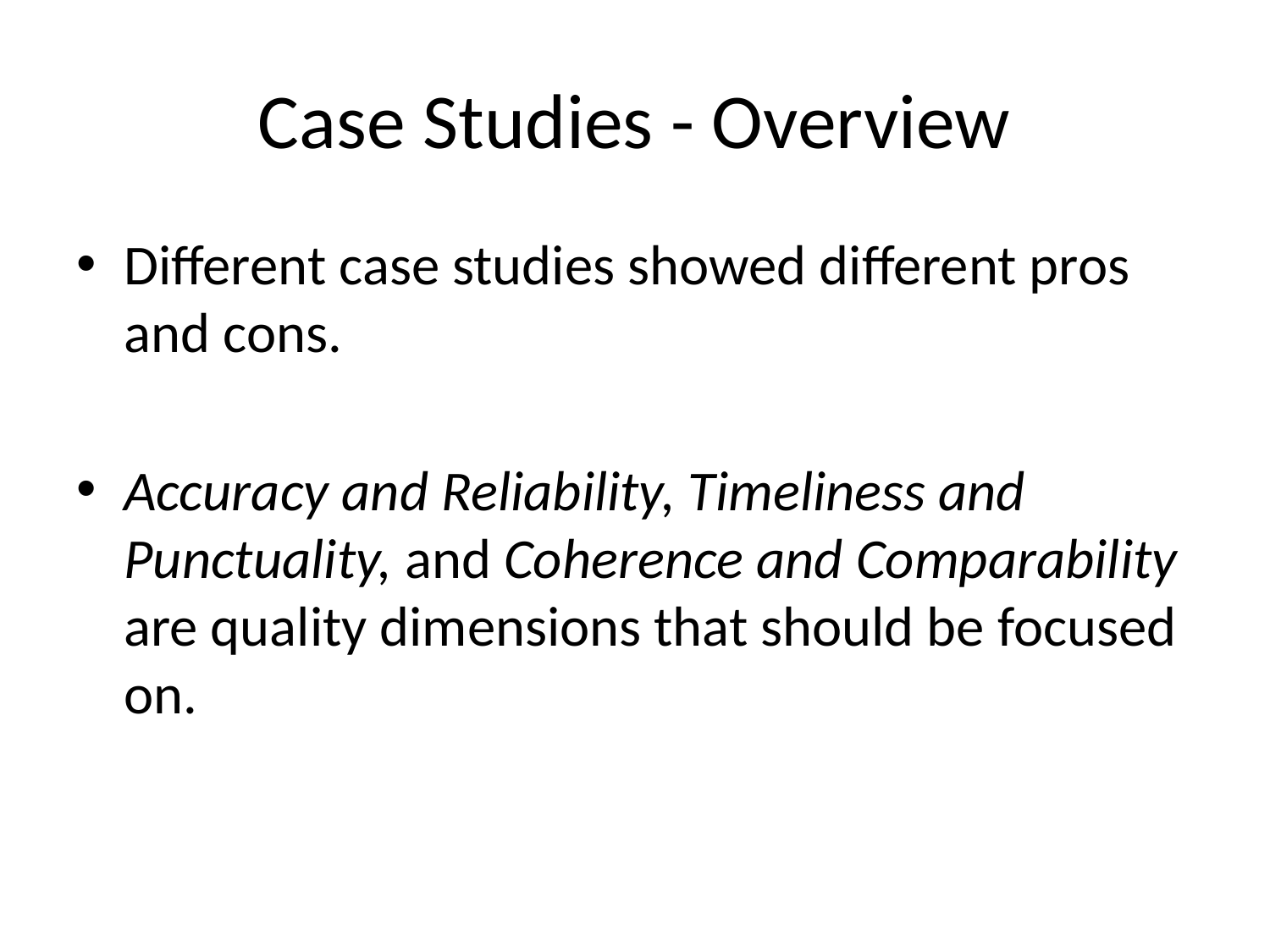

# Case Studies - Overview
Different case studies showed different pros and cons.

Accuracy and Reliability, Timeliness and Punctuality, and Coherence and Comparability are quality dimensions that should be focused on.